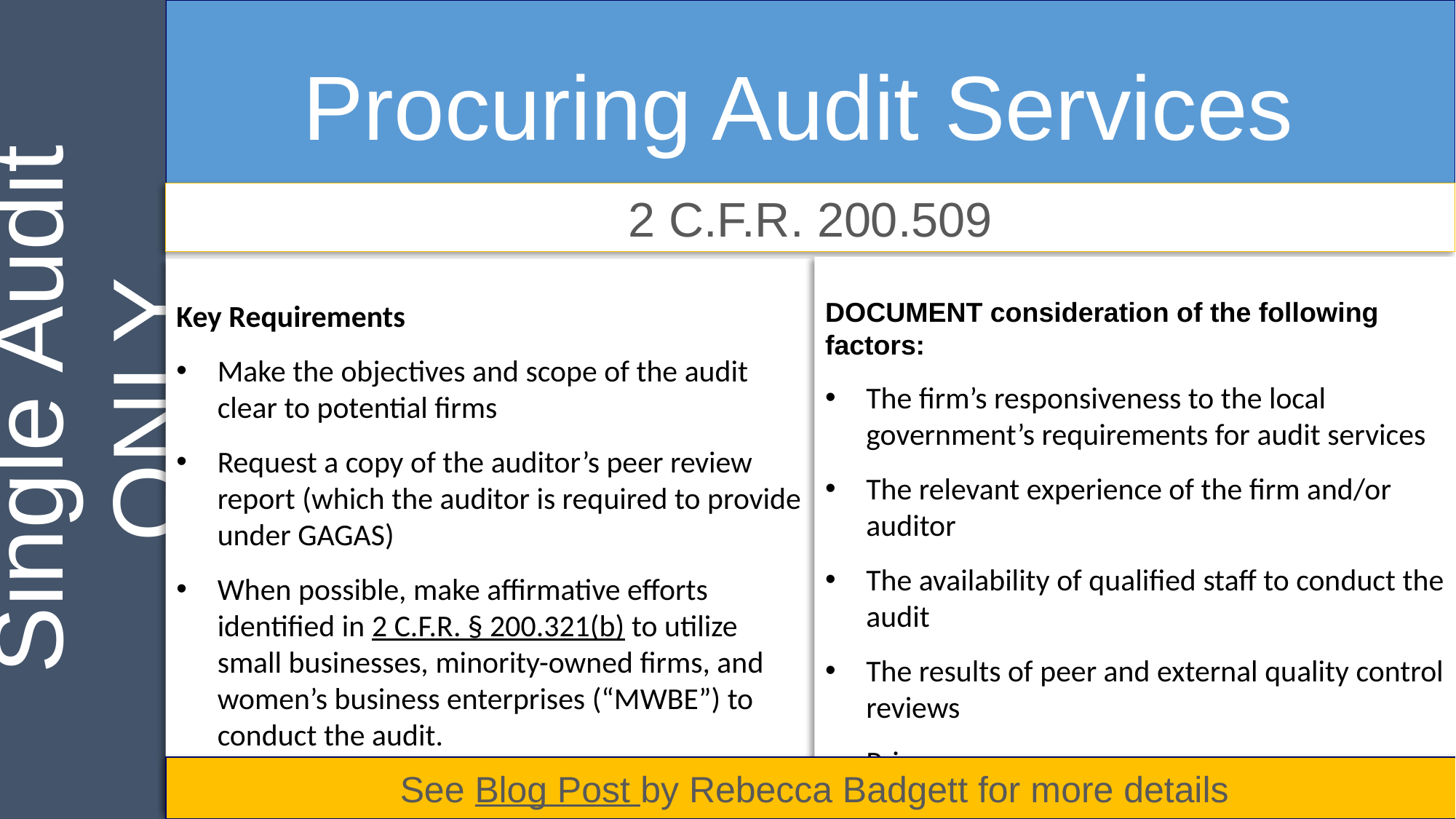

# Procuring Audit Services
2 C.F.R. 200.509

DOCUMENT consideration of the following factors:
The firm’s responsiveness to the local government’s requirements for audit services
The relevant experience of the firm and/or auditor
The availability of qualified staff to conduct the audit
The results of peer and external quality control reviews
Price

Key Requirements
Make the objectives and scope of the audit clear to potential firms
Request a copy of the auditor’s peer review report (which the auditor is required to provide under GAGAS)
When possible, make affirmative efforts identified in 2 C.F.R. § 200.321(b) to utilize small businesses, minority-owned firms, and women’s business enterprises (“MWBE”) to conduct the audit.

Single Audit ONLY
See Blog Post by Rebecca Badgett for more details